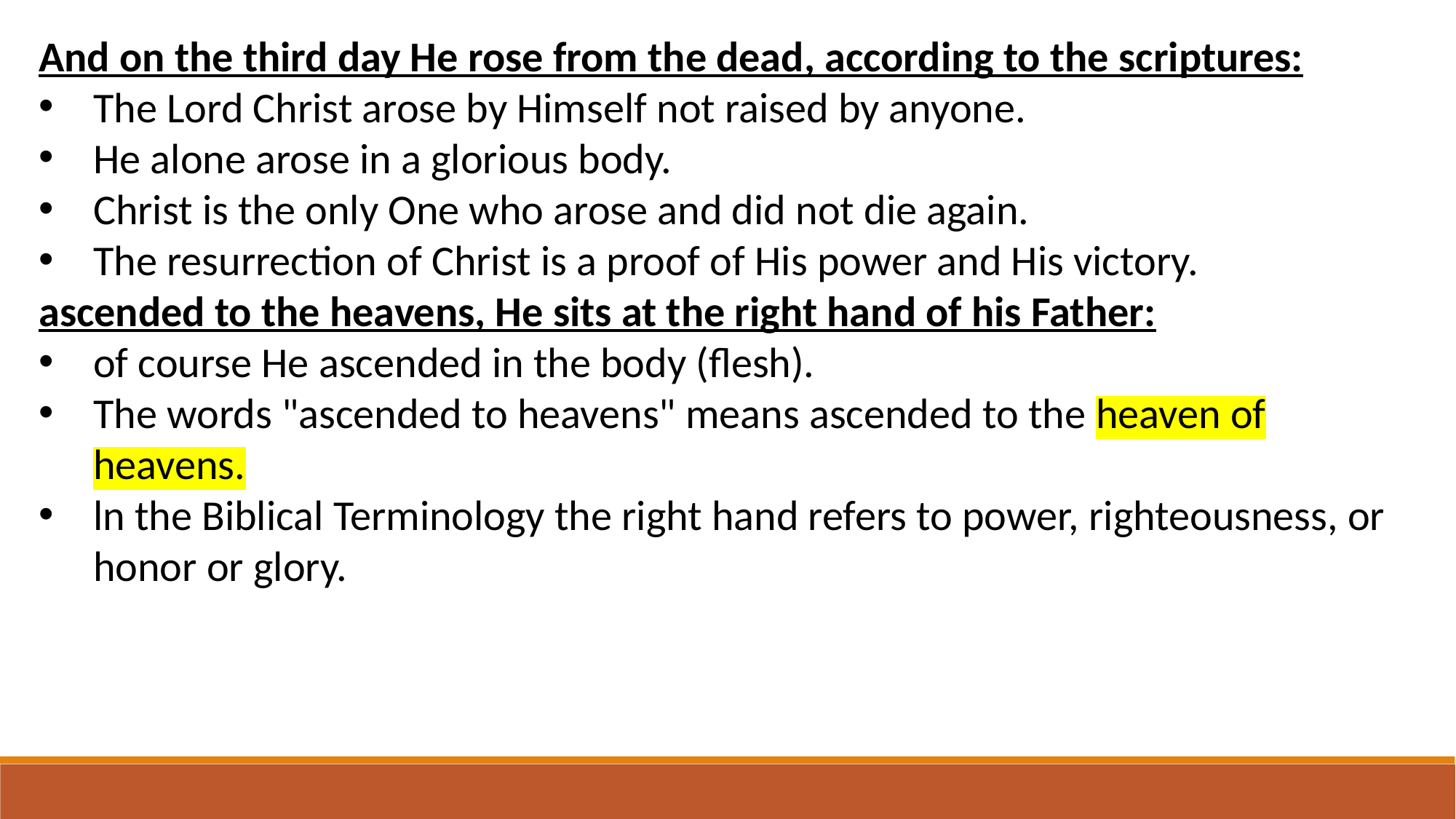

And on the third day He rose from the dead, according to the scriptures:
The Lord Christ arose by Himself not raised by anyone.
He alone arose in a glorious body.
Christ is the only One who arose and did not die again.
The resurrection of Christ is a proof of His power and His victory.
ascended to the heavens, He sits at the right hand of his Father:
of course He ascended in the body (flesh).
The words "ascended to heavens" means ascended to the heaven of heavens.
ln the Biblical Terminology the right hand refers to power, righteousness, or honor or glory.